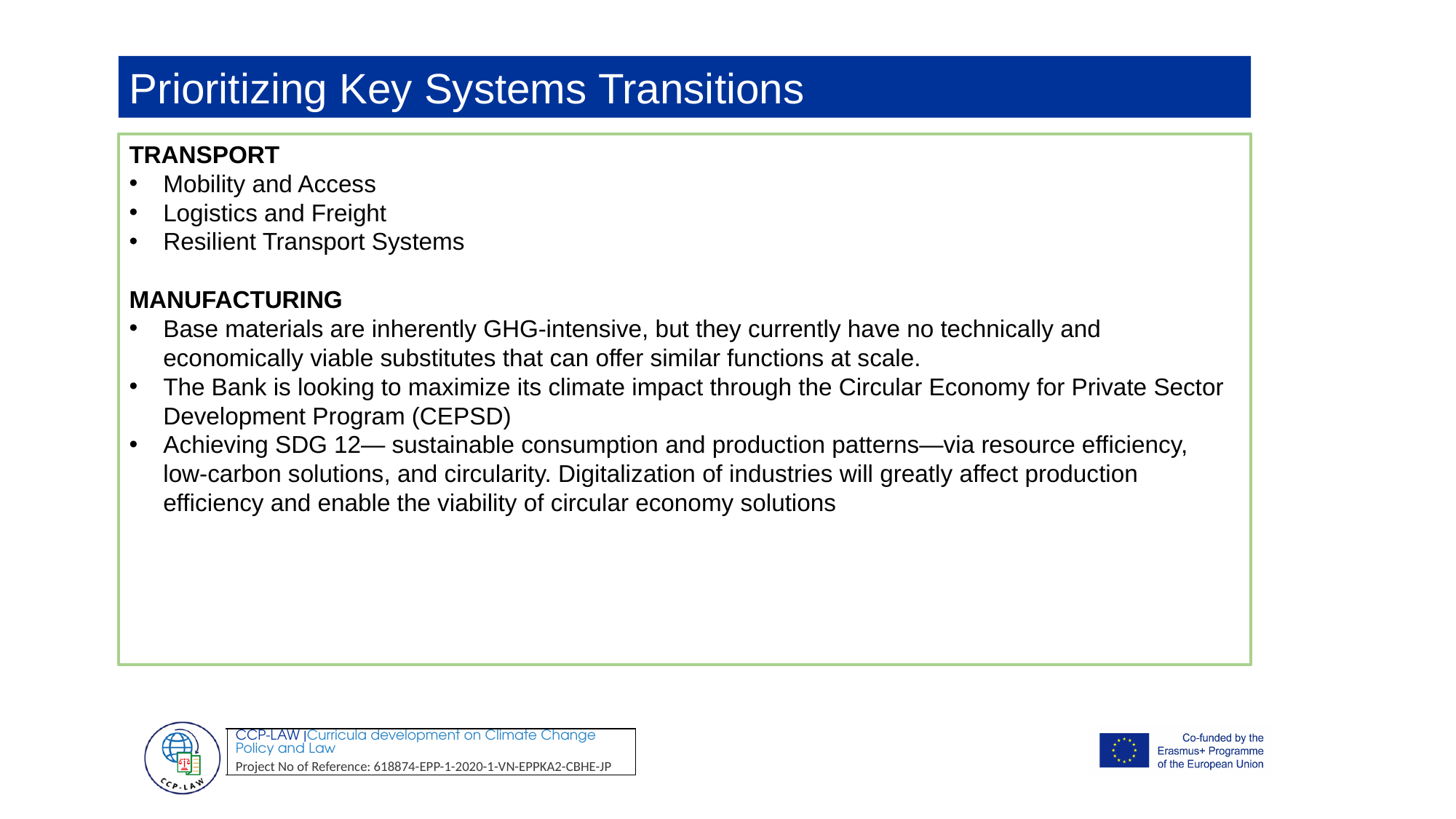

Prioritizing Key Systems Transitions
TRANSPORT
Mobility and Access
Logistics and Freight
Resilient Transport Systems

MANUFACTURING
Base materials are inherently GHG-intensive, but they currently have no technically and economically viable substitutes that can offer similar functions at scale.
The Bank is looking to maximize its climate impact through the Circular Economy for Private Sector Development Program (CEPSD)
Achieving SDG 12— sustainable consumption and production patterns—via resource efficiency, low-carbon solutions, and circularity. Digitalization of industries will greatly affect production efficiency and enable the viability of circular economy solutions